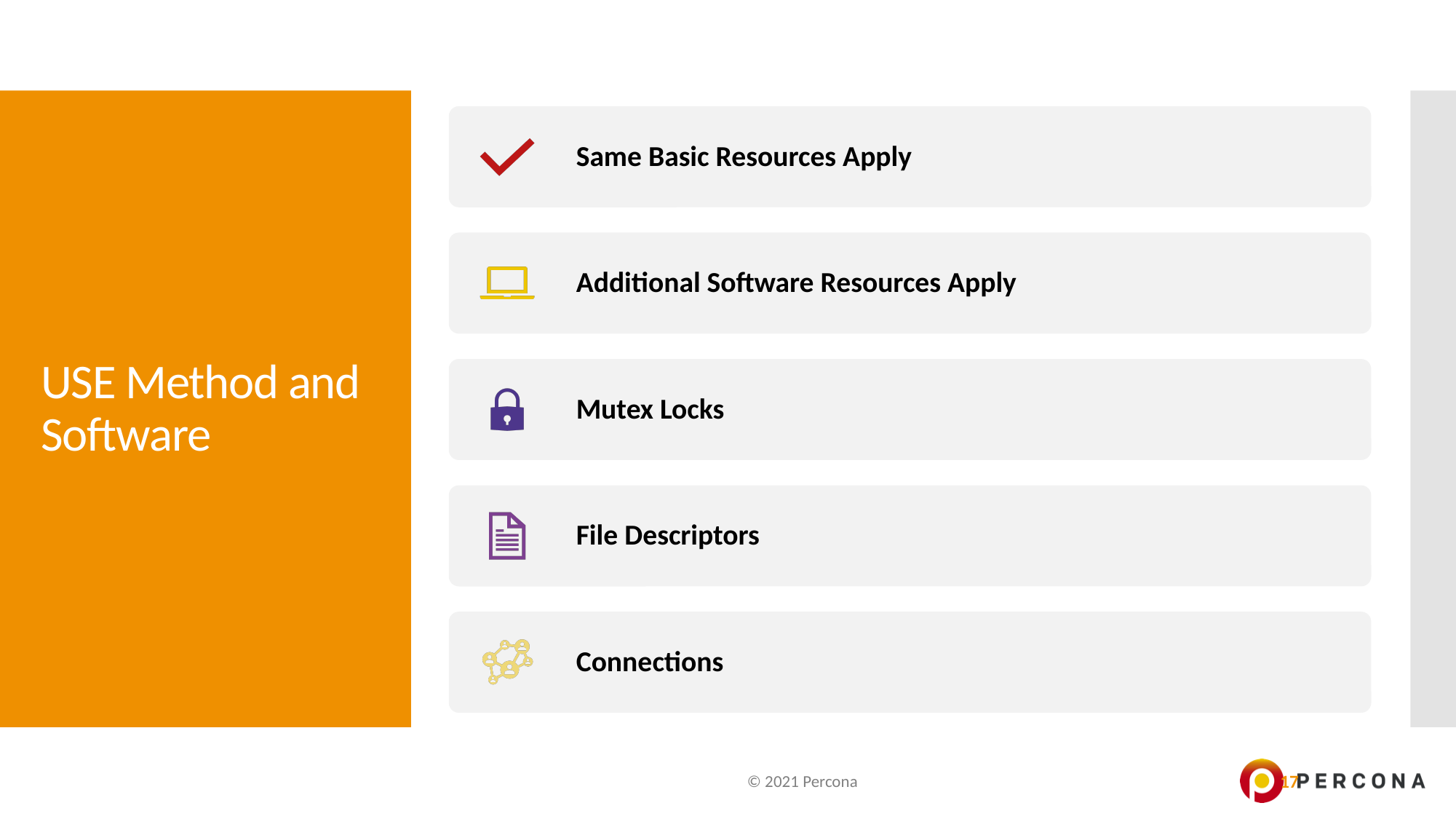

Same Basic Resources Apply
Additional Software Resources Apply
Mutex Locks
File Descriptors
Connections
# USE Method and Software
© 2021 Percona
17